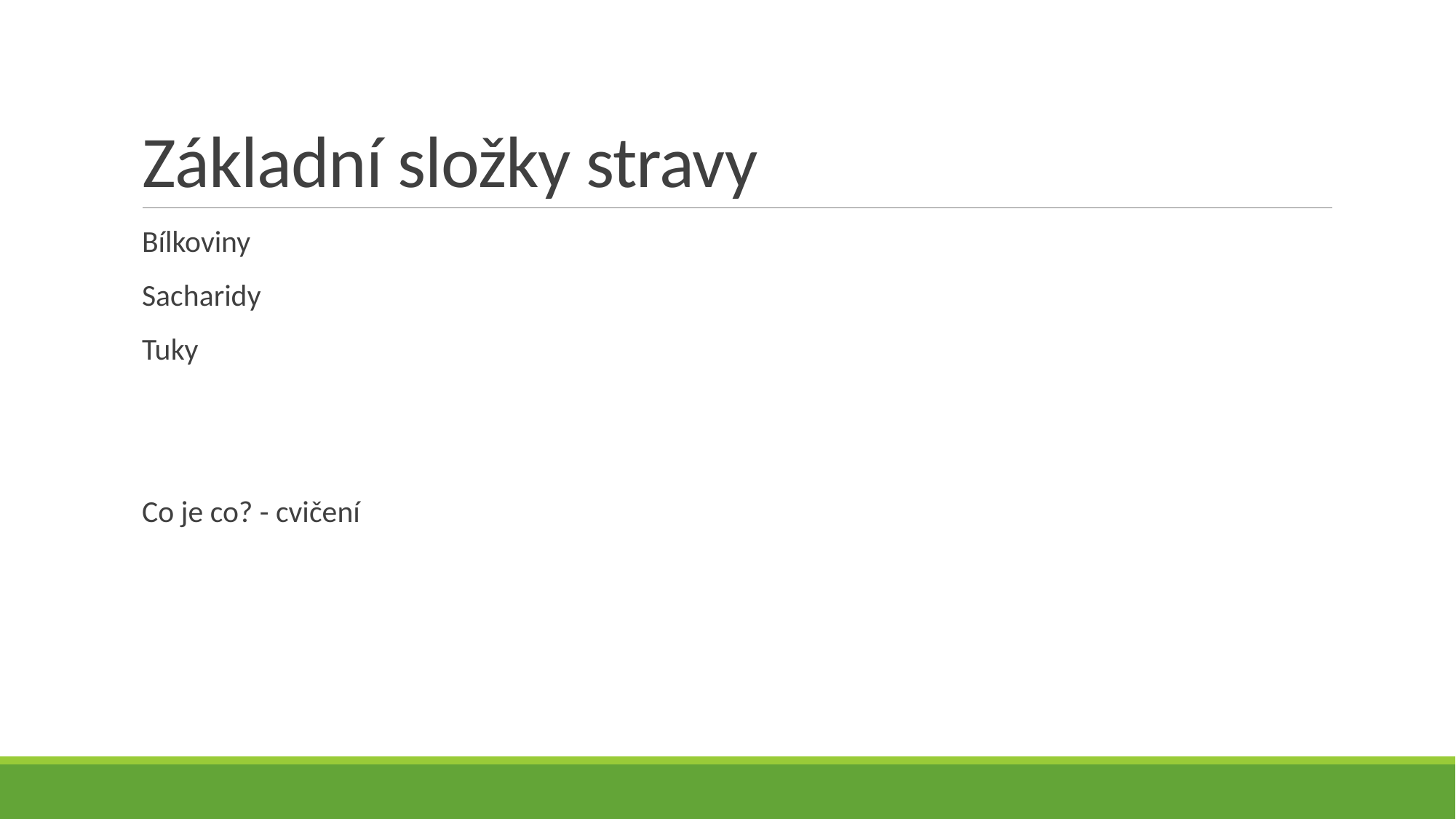

# Základní složky stravy
Bílkoviny
Sacharidy
Tuky

Co je co? - cvičení